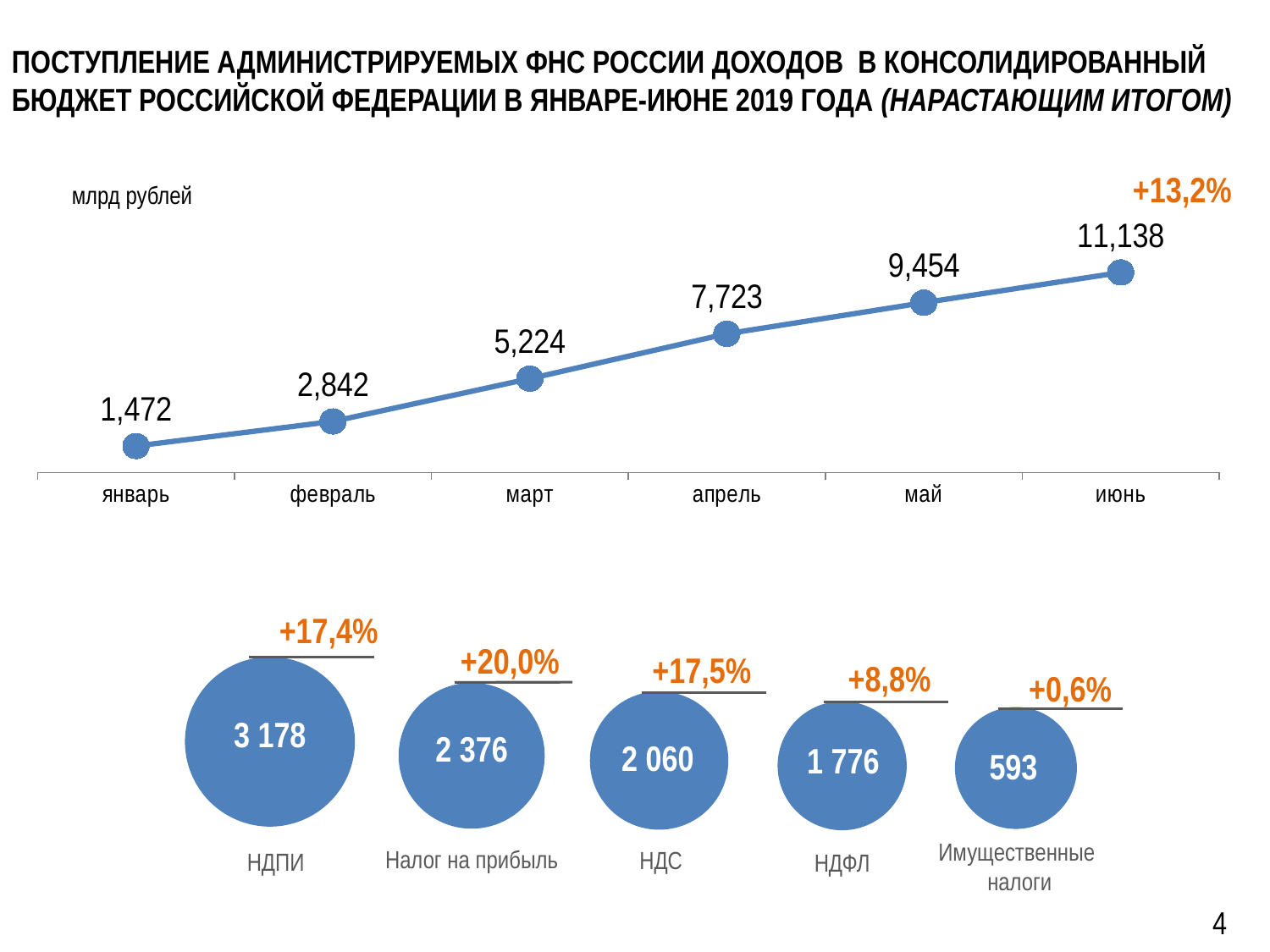

# Поступление администрируемых ФНС России доходов  в консолидированный бюджет Российской Федерации в январе-июне 2019 года (Нарастающим итогом)
+13,2%
млрд рублей

### Chart

| Category | Консолидированный бюджет Российской Федерации |
|---|---|
| январь | 1471.6 |
| февраль | 2842.1 |
| март | 5224.0 |
| апрель | 7723.0 |
| май | 9454.0 |
| июнь | 11138.0 |
+17,4%

3 178
+20,0%
+17,5%
+8,8%
+0,6%

2 376

 2 060
1 776

593
Имущественные
 налоги
Налог на прибыль
НДС
НДПИ
НДФЛ
4